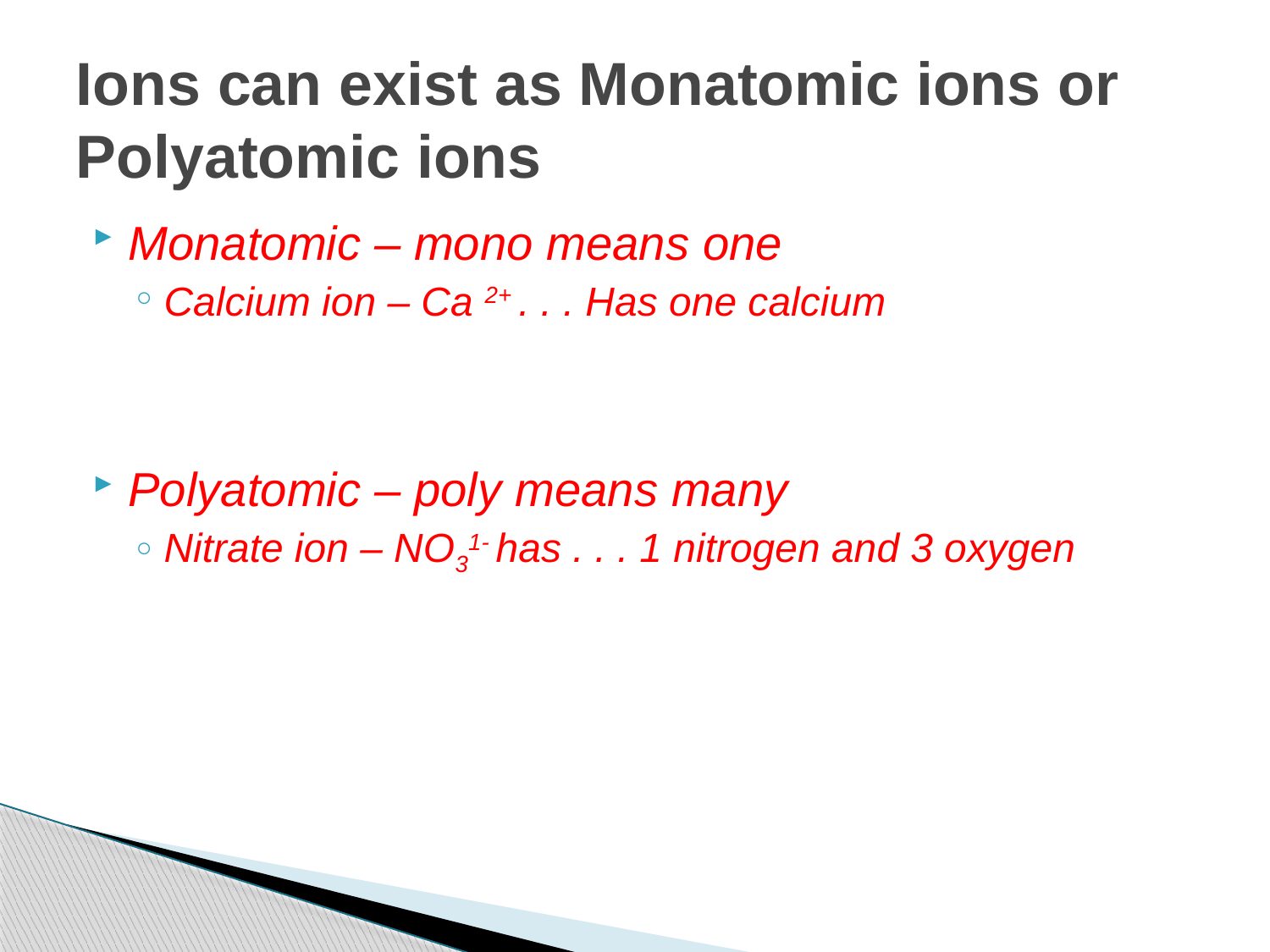

# Ions can exist as Monatomic ions or Polyatomic ions
Monatomic – mono means one
Calcium ion – Ca 2+ . . . Has one calcium

Polyatomic – poly means many
Nitrate ion – NO31- has . . . 1 nitrogen and 3 oxygen